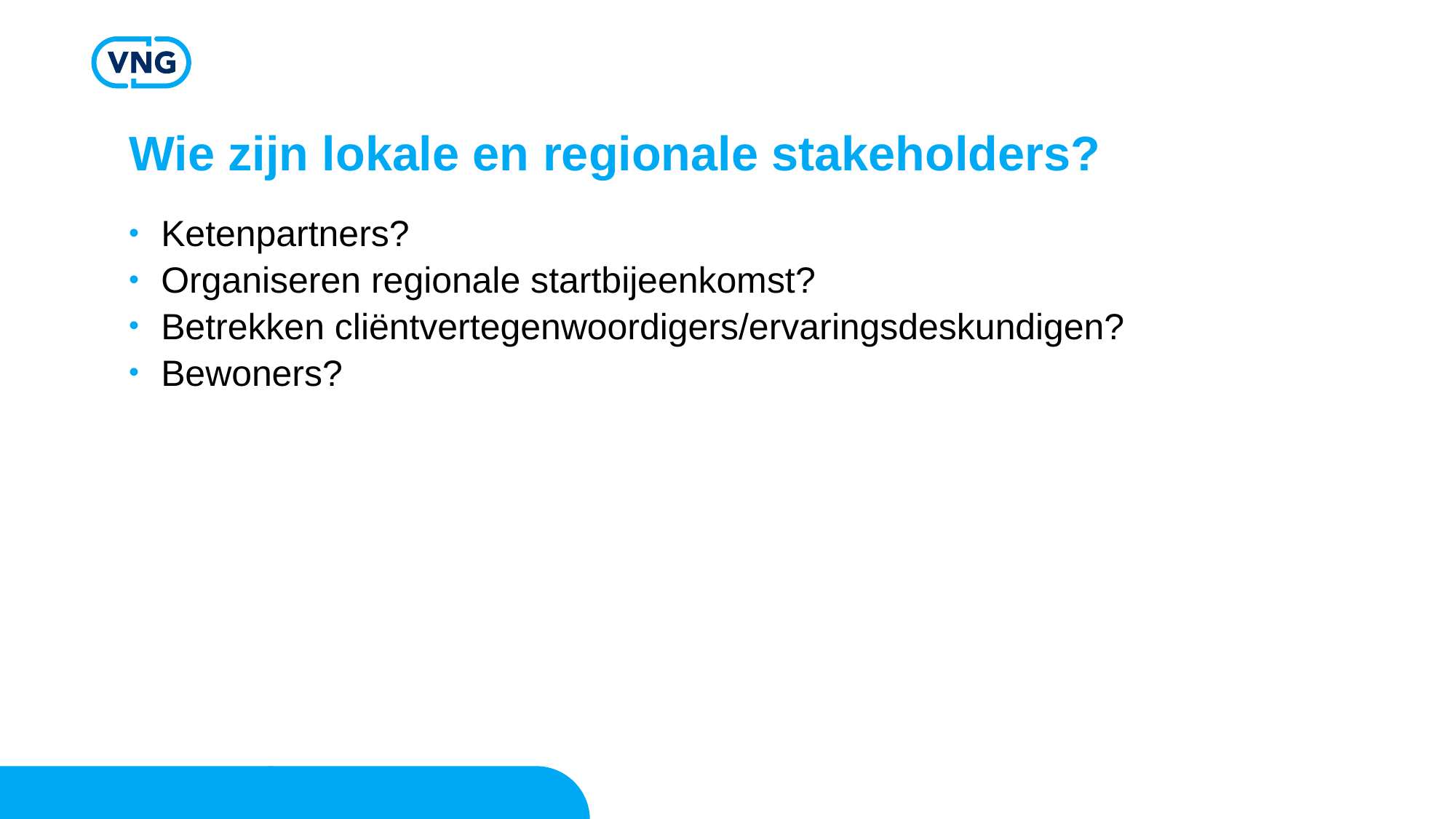

# Wie zijn lokale en regionale stakeholders?
Ketenpartners?
Organiseren regionale startbijeenkomst?
Betrekken cliëntvertegenwoordigers/ervaringsdeskundigen?
Bewoners?